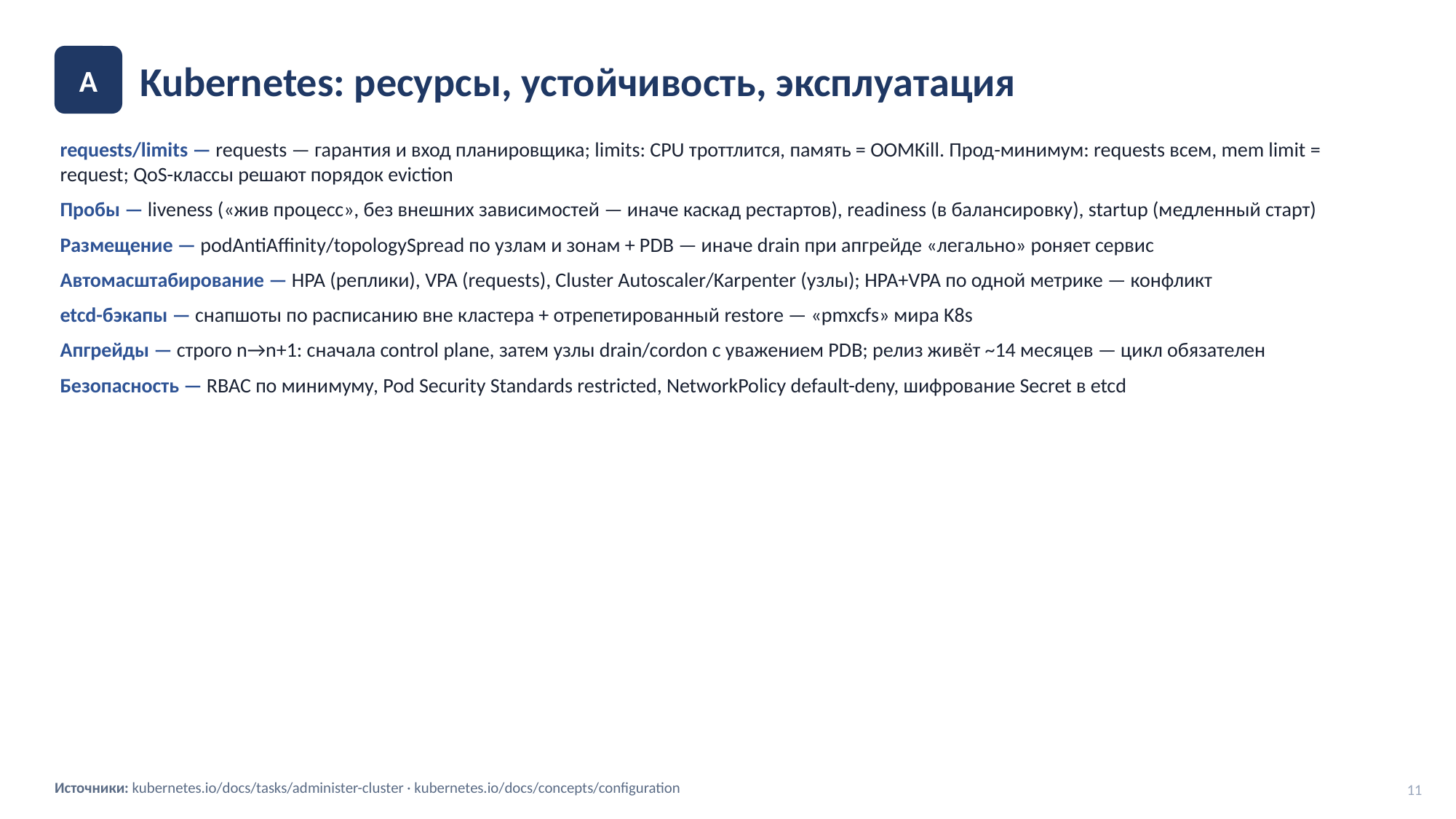

Kubernetes: ресурсы, устойчивость, эксплуатация

A
requests/limits — requests — гарантия и вход планировщика; limits: CPU троттлится, память = OOMKill. Прод-минимум: requests всем, mem limit = request; QoS-классы решают порядок eviction
Пробы — liveness («жив процесс», без внешних зависимостей — иначе каскад рестартов), readiness (в балансировку), startup (медленный старт)
Размещение — podAntiAffinity/topologySpread по узлам и зонам + PDB — иначе drain при апгрейде «легально» роняет сервис
Автомасштабирование — HPA (реплики), VPA (requests), Cluster Autoscaler/Karpenter (узлы); HPA+VPA по одной метрике — конфликт
etcd-бэкапы — снапшоты по расписанию вне кластера + отрепетированный restore — «pmxcfs» мира K8s
Апгрейды — строго n→n+1: сначала control plane, затем узлы drain/cordon с уважением PDB; релиз живёт ~14 месяцев — цикл обязателен
Безопасность — RBAC по минимуму, Pod Security Standards restricted, NetworkPolicy default-deny, шифрование Secret в etcd
Источники: kubernetes.io/docs/tasks/administer-cluster · kubernetes.io/docs/concepts/configuration
11